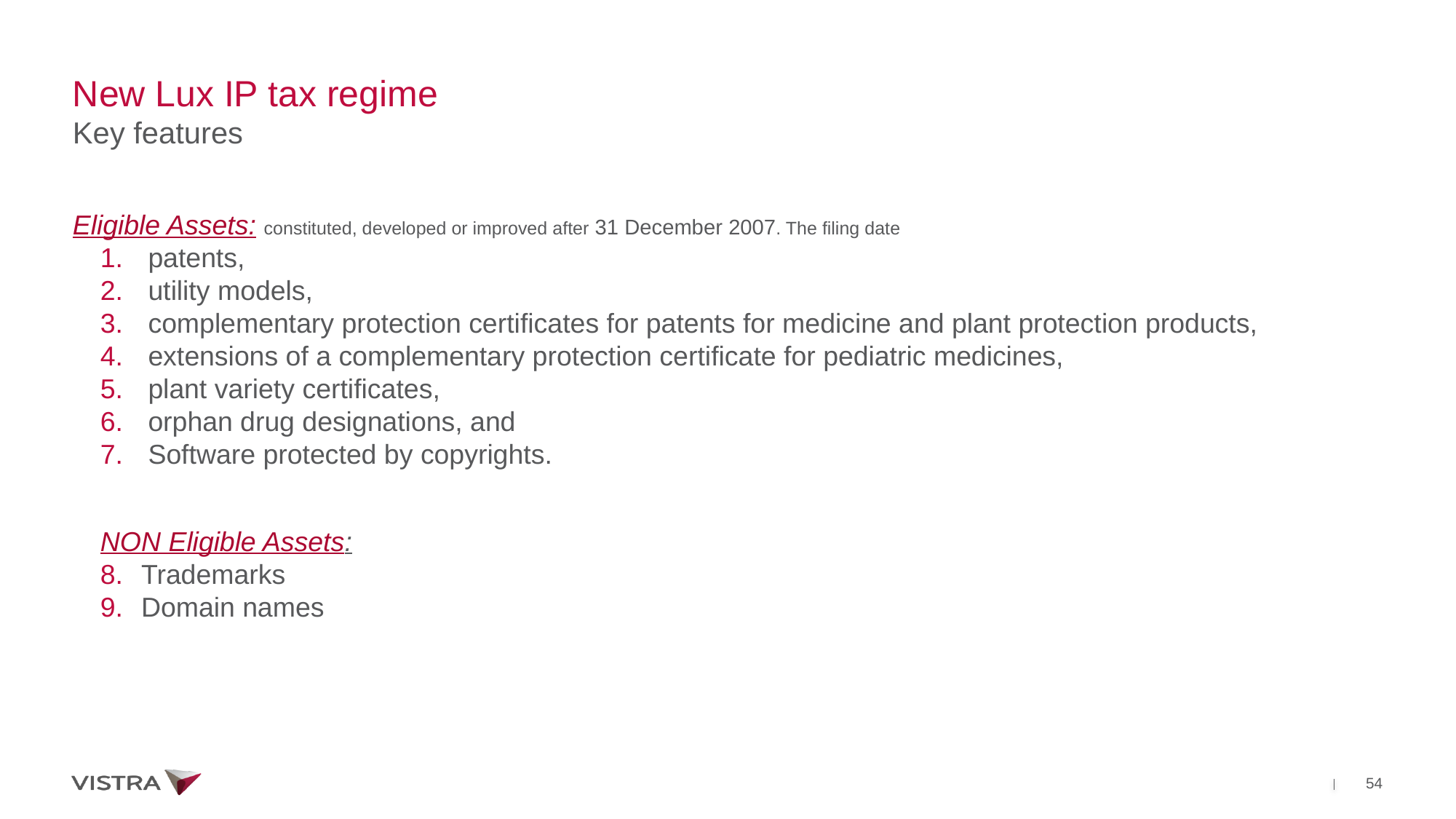

# New Lux IP tax regime Key features
Eligible Assets: constituted, developed or improved after 31 December 2007. The filing date
patents,
utility models,
complementary protection certificates for patents for medicine and plant protection products,
extensions of a complementary protection certificate for pediatric medicines,
plant variety certificates,
orphan drug designations, and
Software protected by copyrights.

NON Eligible Assets:
Trademarks
Domain names